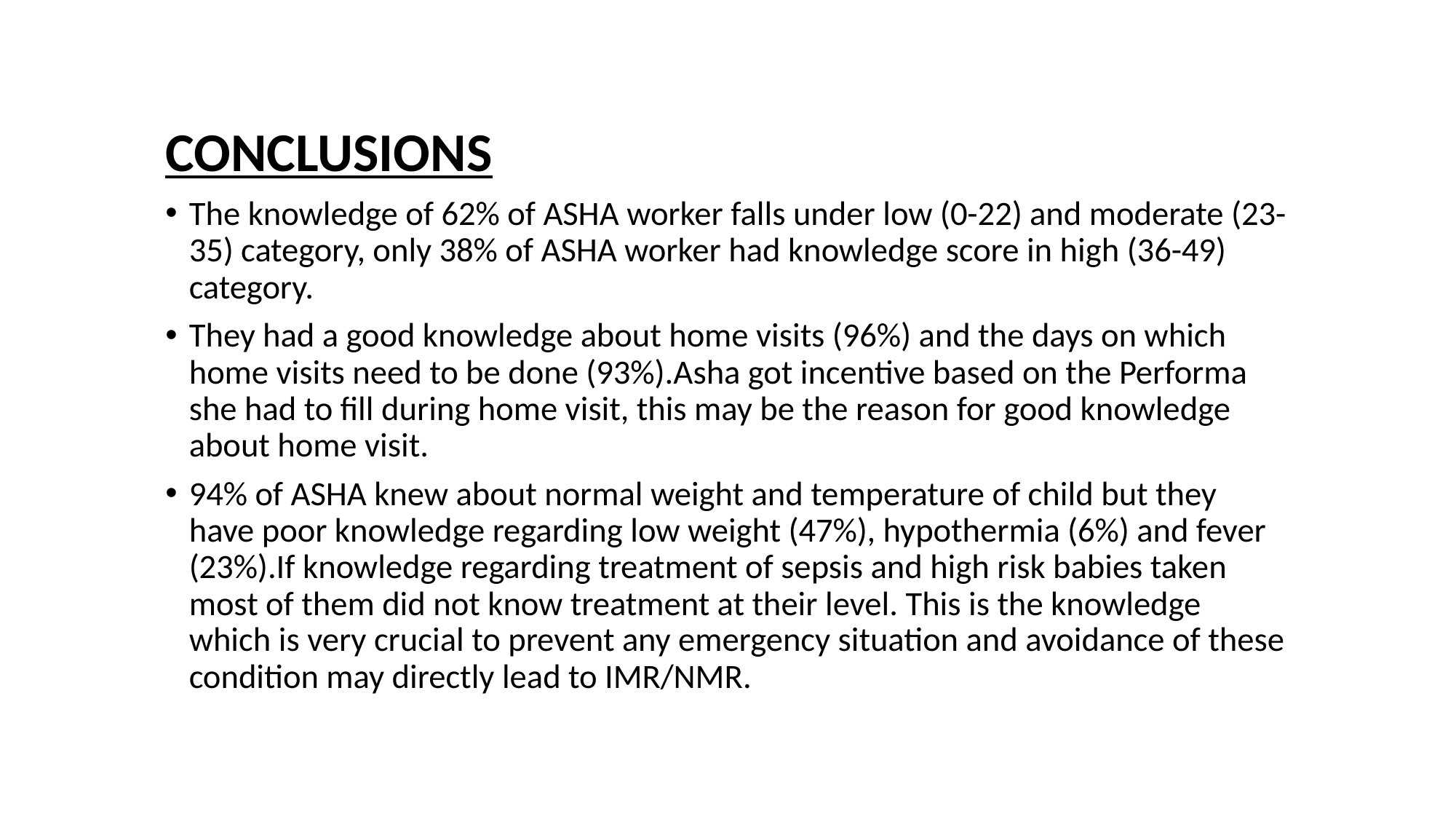

# CONCLUSIONS
The knowledge of 62% of ASHA worker falls under low (0-22) and moderate (23-35) category, only 38% of ASHA worker had knowledge score in high (36-49) category.
They had a good knowledge about home visits (96%) and the days on which home visits need to be done (93%).Asha got incentive based on the Performa she had to fill during home visit, this may be the reason for good knowledge about home visit.
94% of ASHA knew about normal weight and temperature of child but they have poor knowledge regarding low weight (47%), hypothermia (6%) and fever (23%).If knowledge regarding treatment of sepsis and high risk babies taken most of them did not know treatment at their level. This is the knowledge which is very crucial to prevent any emergency situation and avoidance of these condition may directly lead to IMR/NMR.